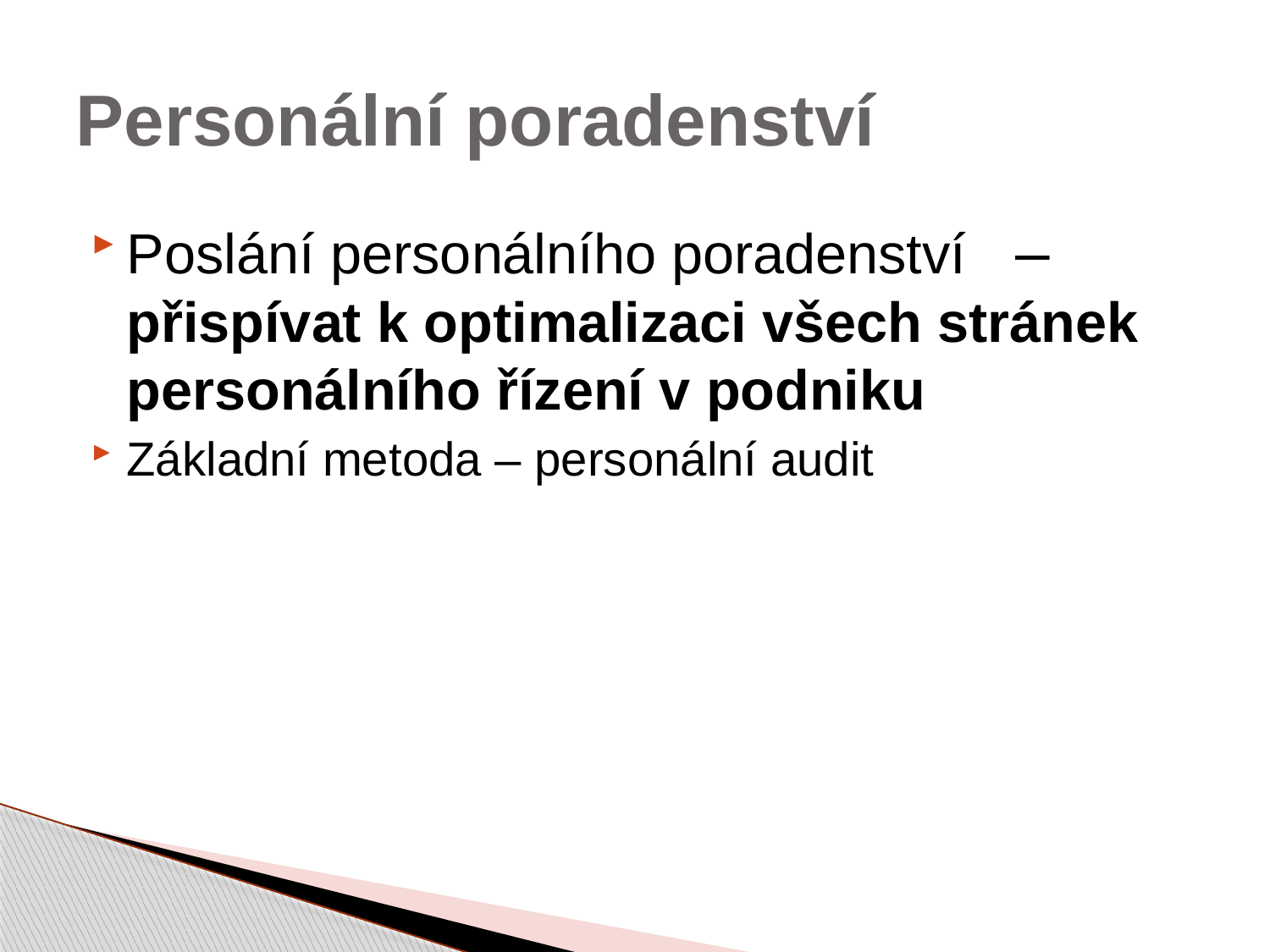

# Personální poradenství
Poslání personálního poradenství	– přispívat k optimalizaci všech stránek personálního řízení v podniku
Základní metoda – personální audit